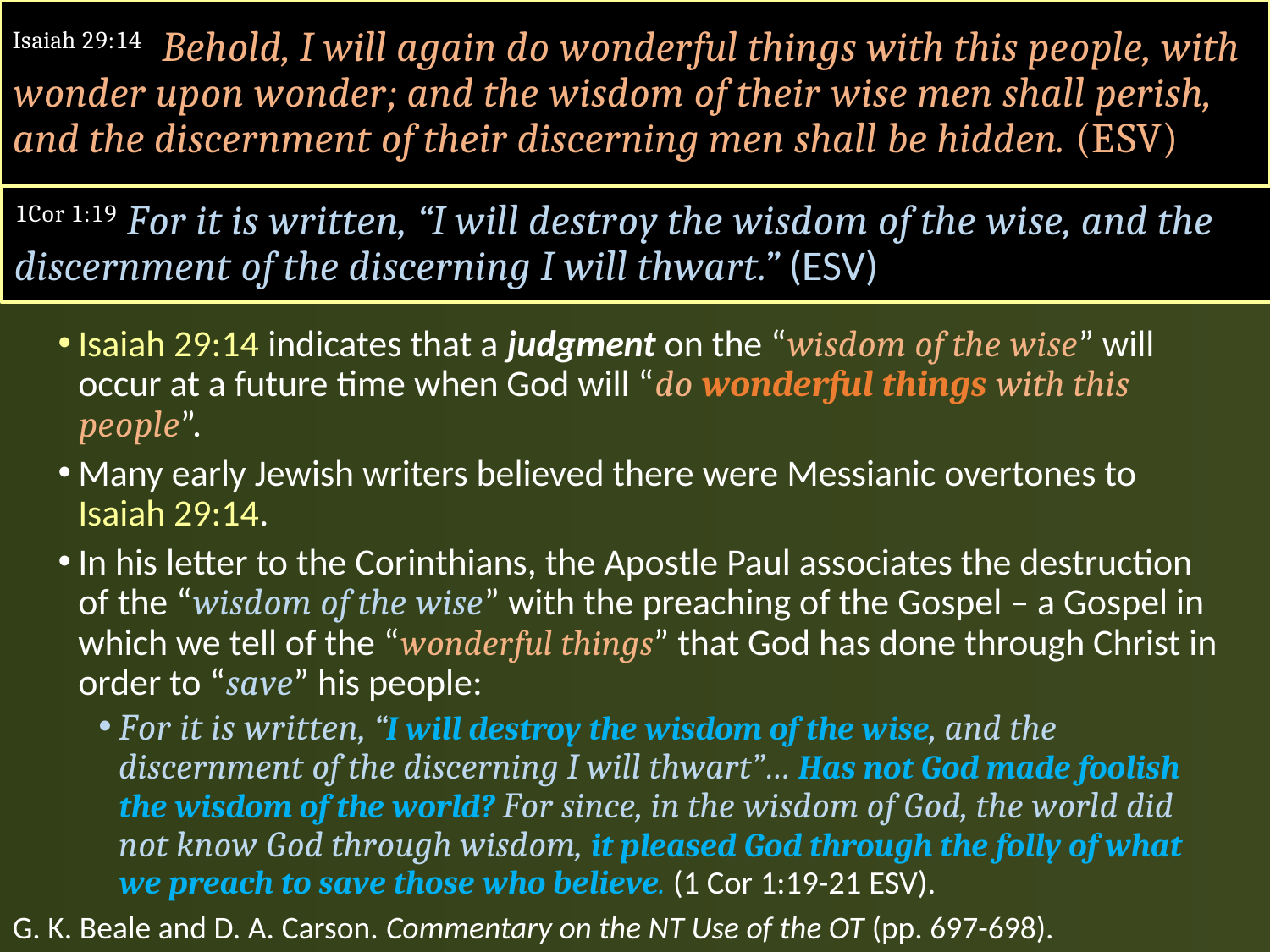

#
Isaiah 29:14  Behold, I will again do wonderful things with this people, with wonder upon wonder; and the wisdom of their wise men shall perish, and the discernment of their discerning men shall be hidden. (ESV)
1Cor 1:19 For it is written, “I will destroy the wisdom of the wise, and the discernment of the discerning I will thwart.” (ESV)
Isaiah 29:14 indicates that a judgment on the “wisdom of the wise” will occur at a future time when God will “do wonderful things with this people”.
Many early Jewish writers believed there were Messianic overtones to Isaiah 29:14.
In his letter to the Corinthians, the Apostle Paul associates the destruction of the “wisdom of the wise” with the preaching of the Gospel – a Gospel in which we tell of the “wonderful things” that God has done through Christ in order to “save” his people:
For it is written, “I will destroy the wisdom of the wise, and the discernment of the discerning I will thwart”… Has not God made foolish the wisdom of the world? For since, in the wisdom of God, the world did not know God through wisdom, it pleased God through the folly of what we preach to save those who believe. (1 Cor 1:19-21 ESV).

G. K. Beale and D. A. Carson. Commentary on the NT Use of the OT (pp. 697-698).